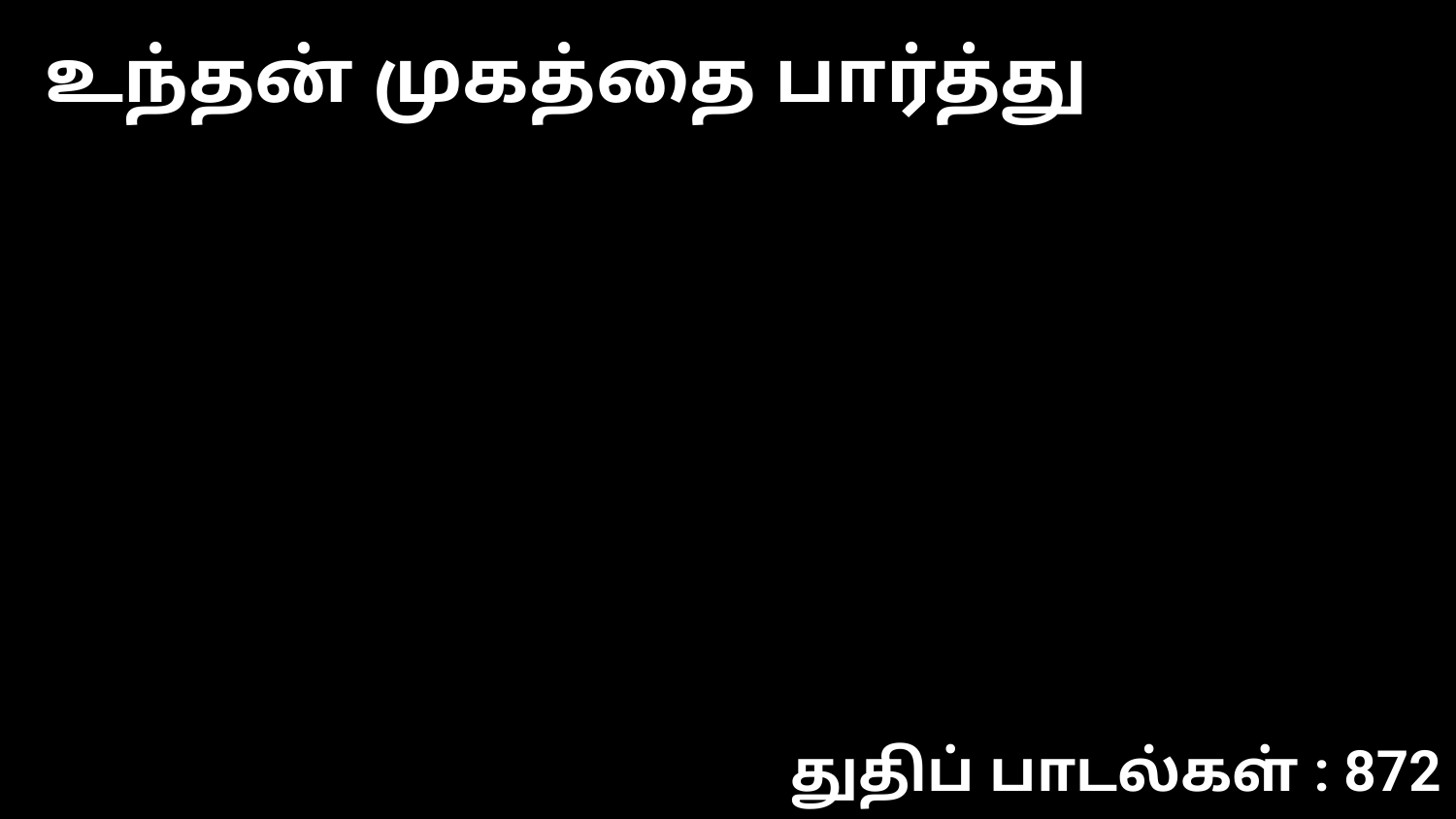

உந்தன் முகத்தை பார்த்து
துதிப் பாடல்கள் : 872